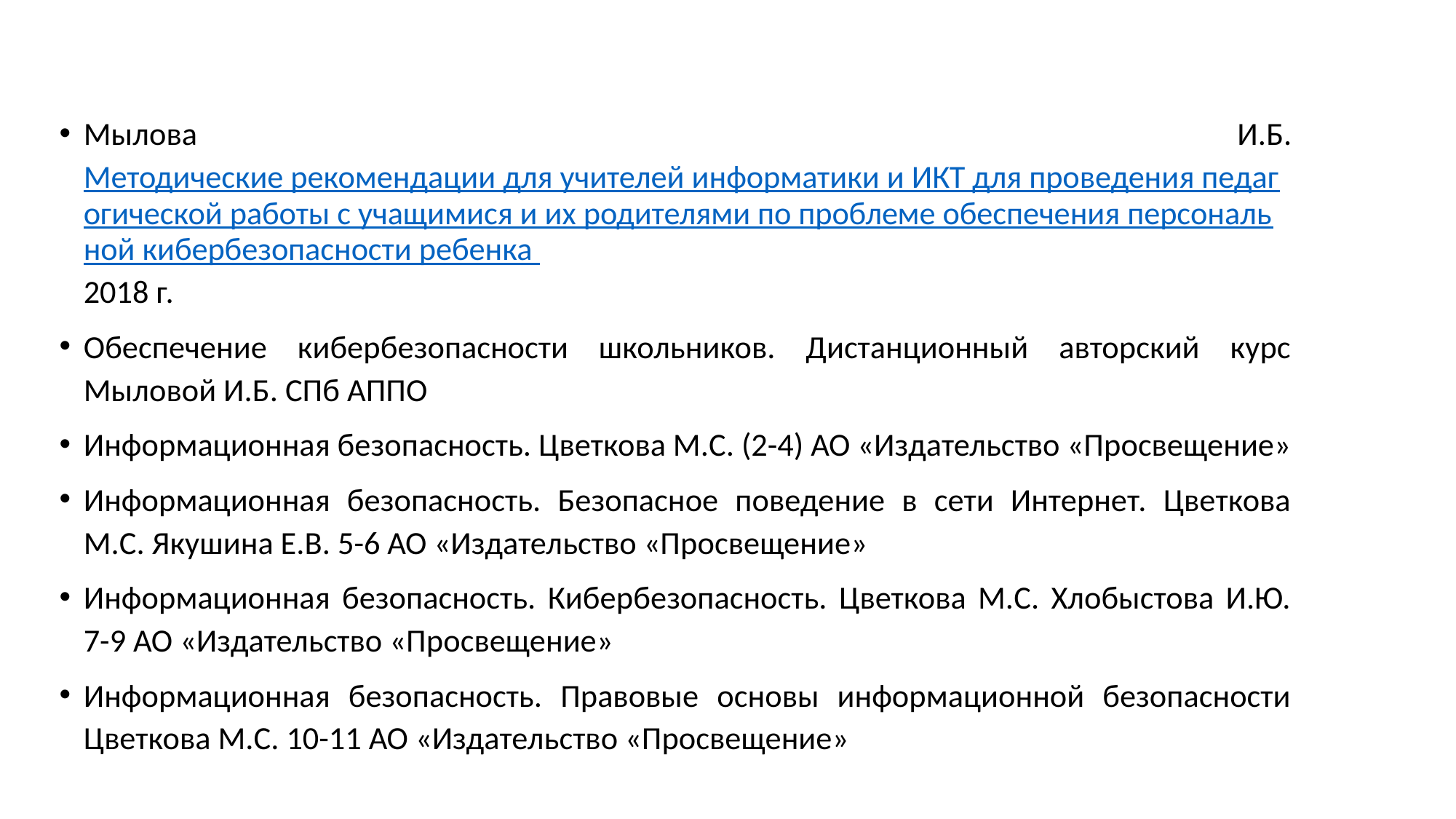

Мылова И.Б. Методические рекомендации для учителей информатики и ИКТ для проведения педагогической работы с учащимися и их родителями по проблеме обеспечения персональной кибербезопасности ребенка 2018 г.
Обеспечение кибербезопасности школьников. Дистанционный авторский курс Мыловой И.Б. СПб АППО
Информационная безопасность. Цветкова М.С. (2-4) АО «Издательство «Просвещение»
Информационная безопасность. Безопасное поведение в сети Интернет. Цветкова М.С. Якушина Е.В. 5-6 АО «Издательство «Просвещение»
Информационная безопасность. Кибербезопасность. Цветкова М.С. Хлобыстова И.Ю. 7-9 АО «Издательство «Просвещение»
Информационная безопасность. Правовые основы информационной безопасности Цветкова М.С. 10-11 АО «Издательство «Просвещение»